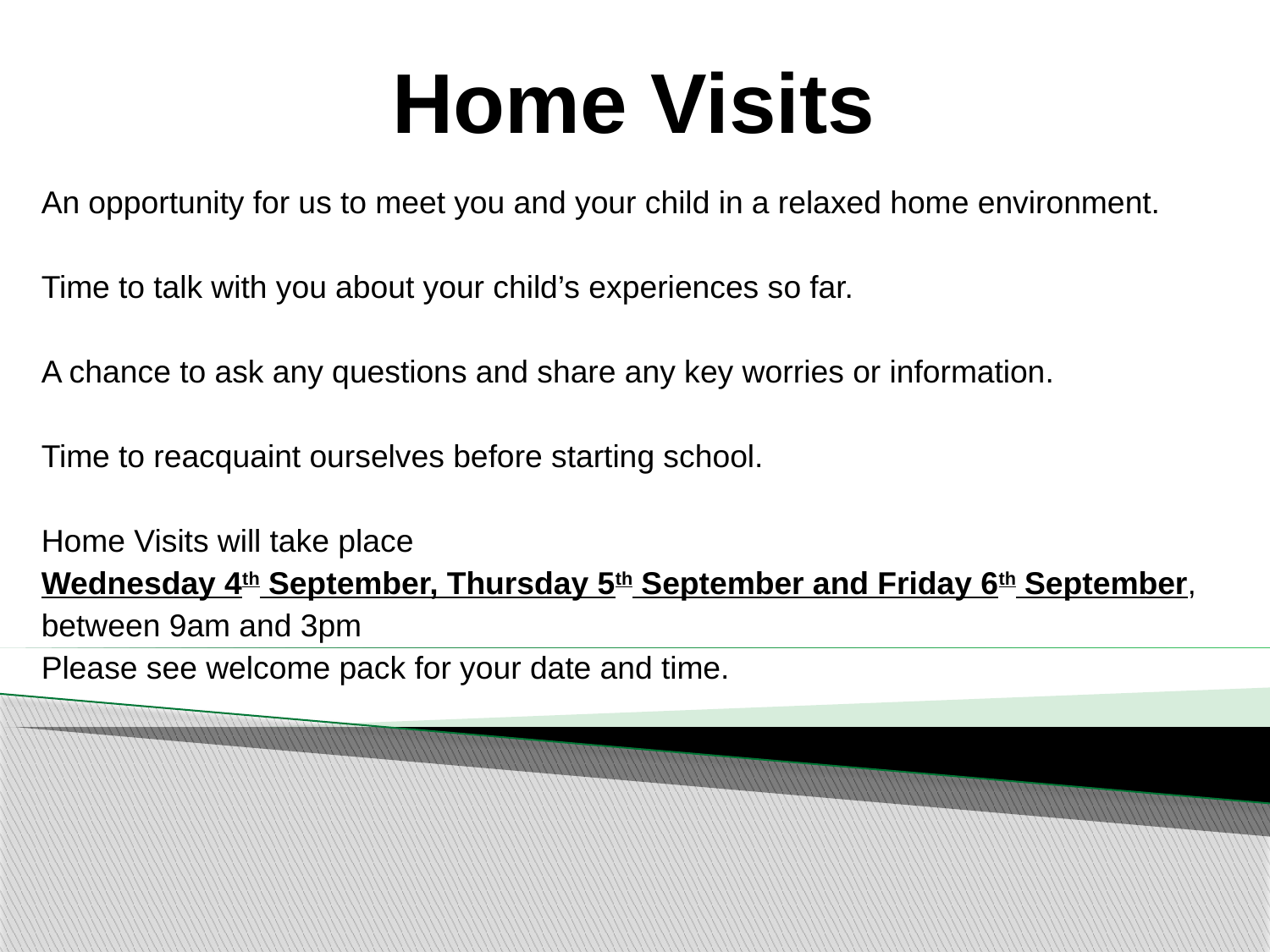

# Home Visits
An opportunity for us to meet you and your child in a relaxed home environment.

Time to talk with you about your child’s experiences so far.

A chance to ask any questions and share any key worries or information.

Time to reacquaint ourselves before starting school.

Home Visits will take place
Wednesday 4th September, Thursday 5th September and Friday 6th September,
between 9am and 3pm
Please see welcome pack for your date and time.